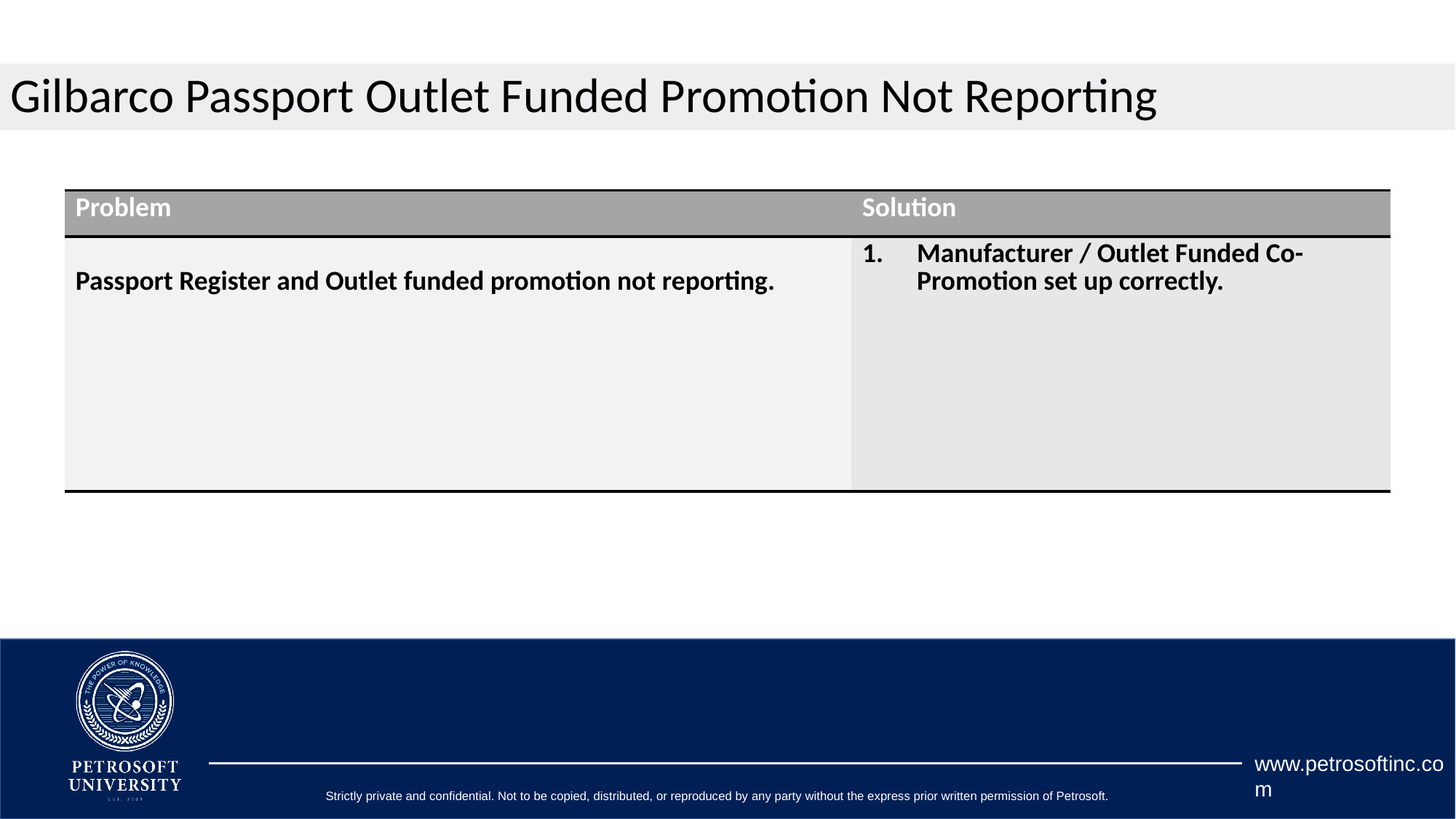

# Gilbarco Passport Outlet Funded Promotion Not Reporting

| Problem | Solution |
| --- | --- |
| Passport Register and Outlet funded promotion not reporting. | Manufacturer / Outlet Funded Co-Promotion set up correctly. |